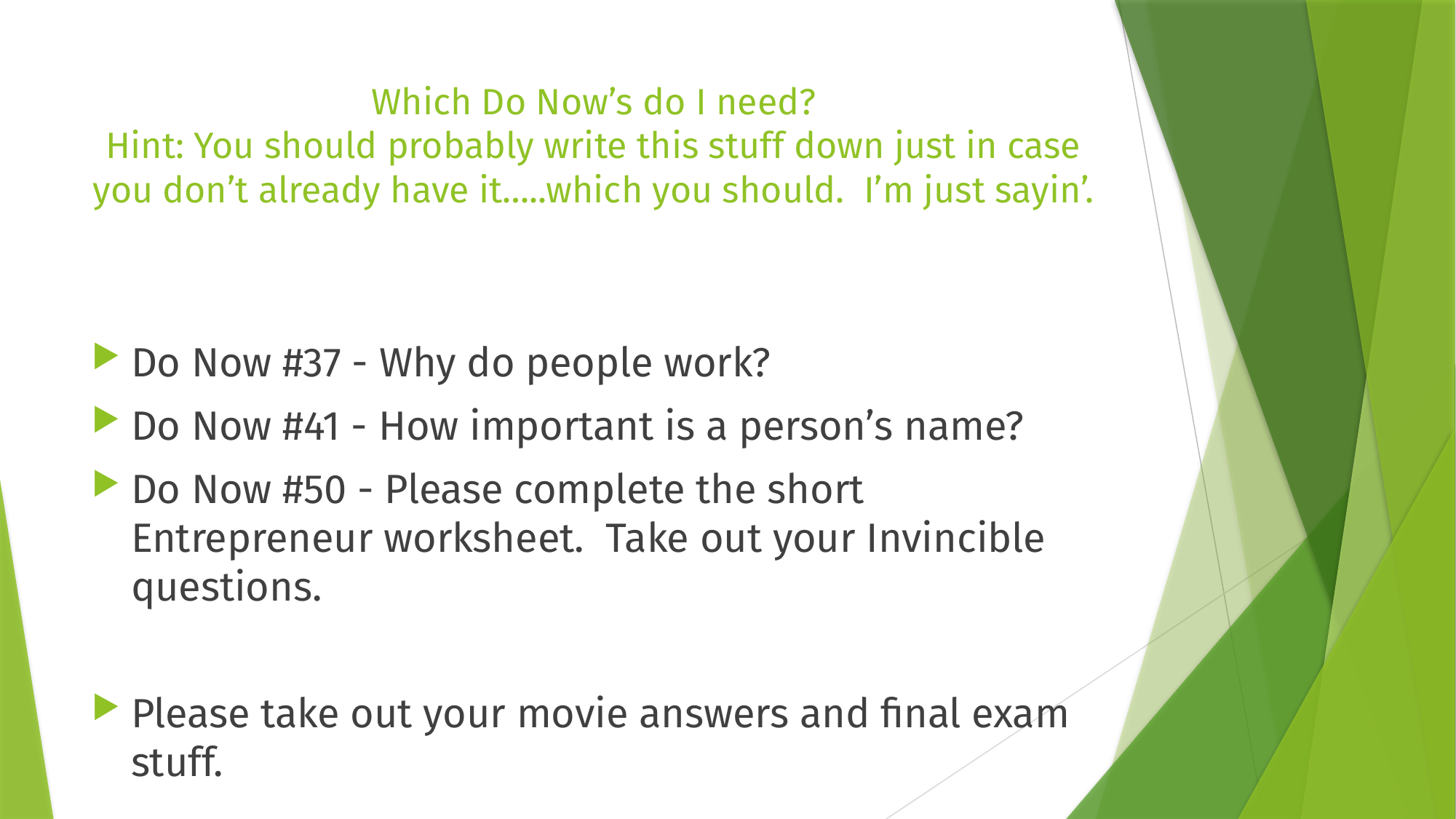

# Which Do Now’s do I need? Hint: You should probably write this stuff down just in case you don’t already have it…..which you should.  I’m just sayin’.
Do Now #37 - Why do people work?
Do Now #41 - How important is a person’s name?
Do Now #50 - Please complete the short Entrepreneur worksheet.  Take out your Invincible questions.

Please take out your movie answers and final exam stuff.